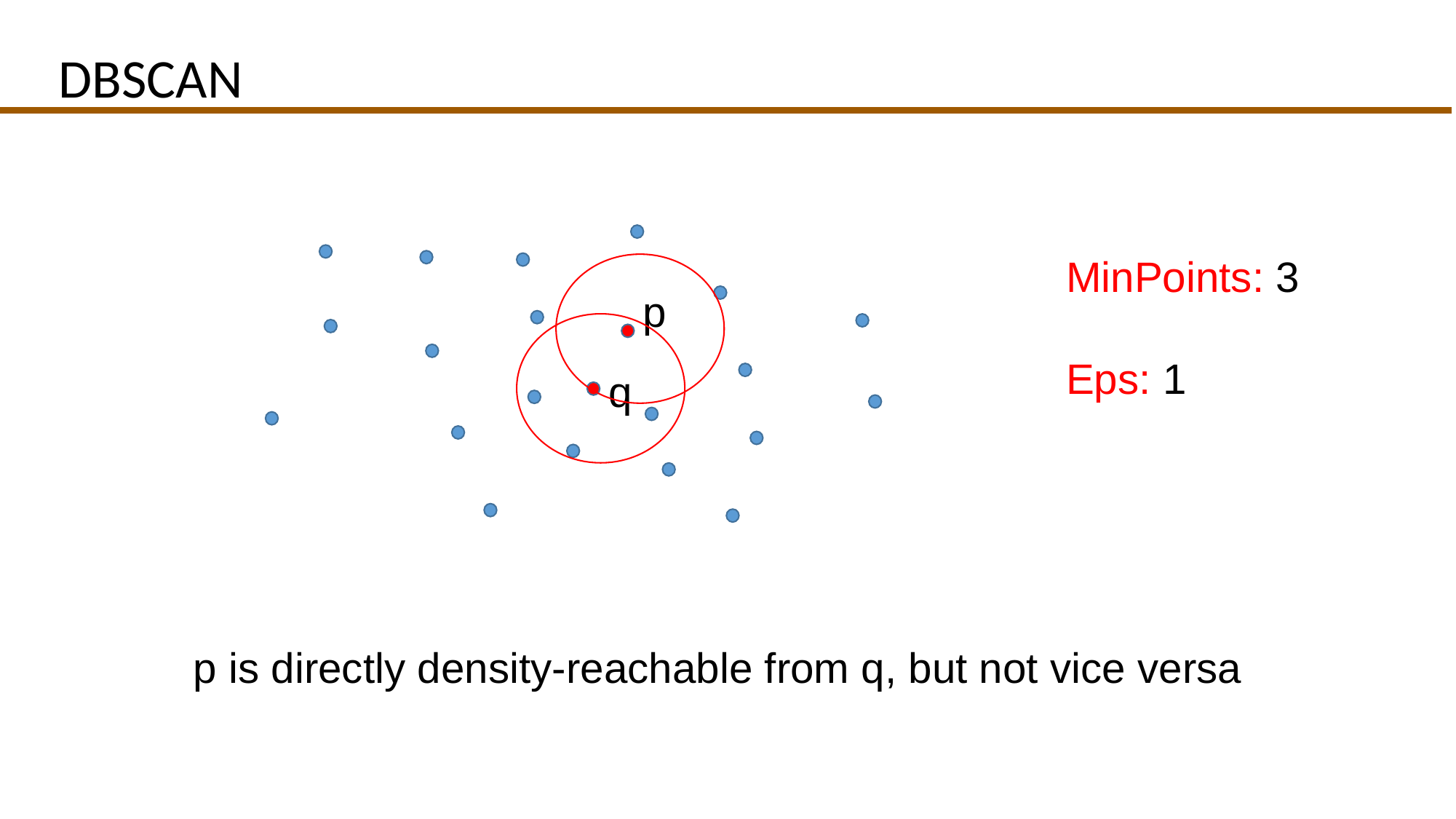

# DBSCAN

MinPoints: 3

Eps: 1

p

q

p is directly density-reachable from q, but not vice versa